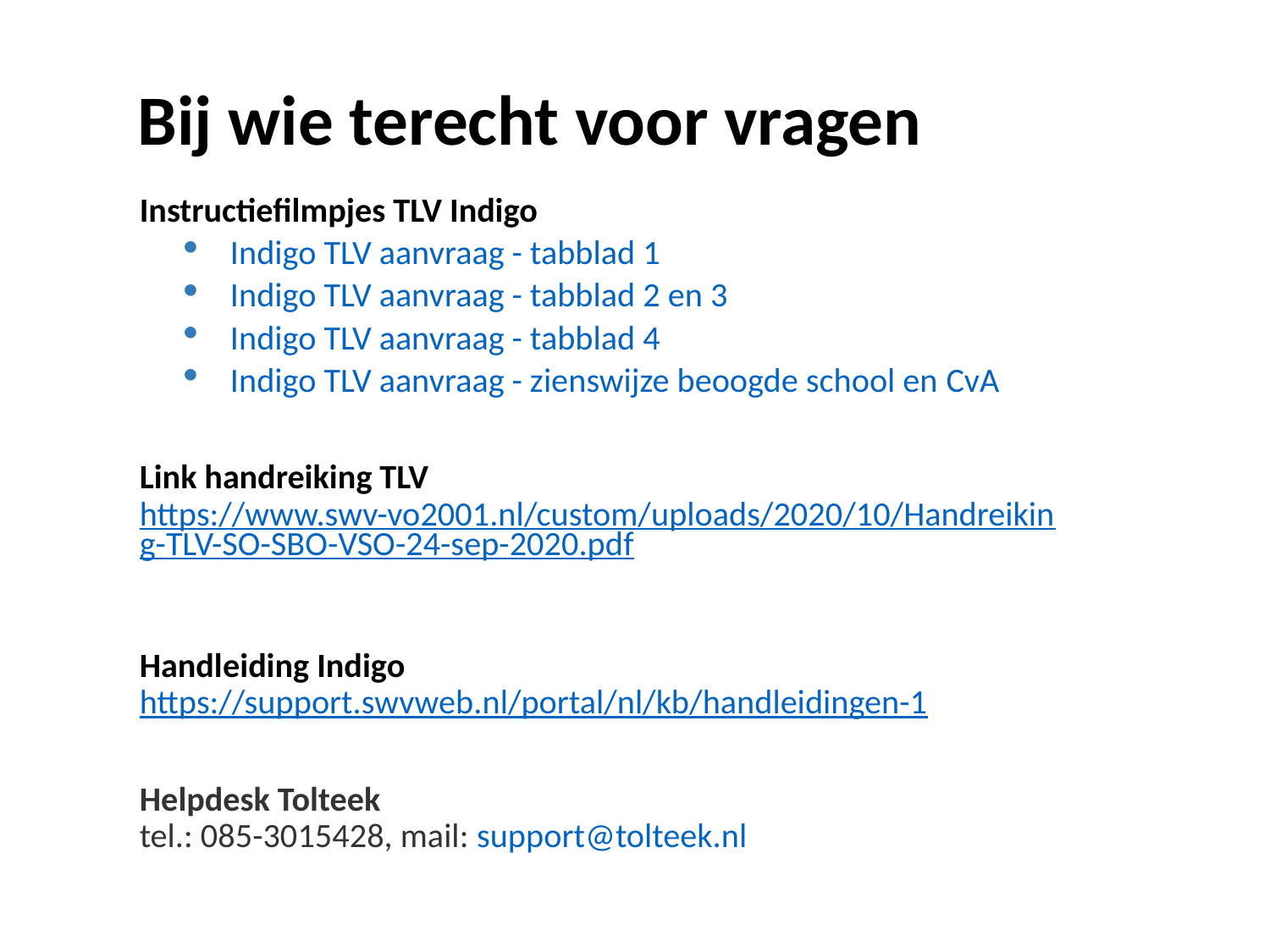

# Bij wie terecht voor vragen
Instructiefilmpjes TLV Indigo
Indigo TLV aanvraag - tabblad 1
Indigo TLV aanvraag - tabblad 2 en 3
Indigo TLV aanvraag - tabblad 4
Indigo TLV aanvraag - zienswijze beoogde school en CvA

Link handreiking TLV
https://www.swv-vo2001.nl/custom/uploads/2020/10/Handreiking-TLV-SO-SBO-VSO-24-sep-2020.pdf
Handleiding Indigo
https://support.swvweb.nl/portal/nl/kb/handleidingen-1

Helpdesk Tolteek
tel.: 085-3015428, mail: support@tolteek.nl